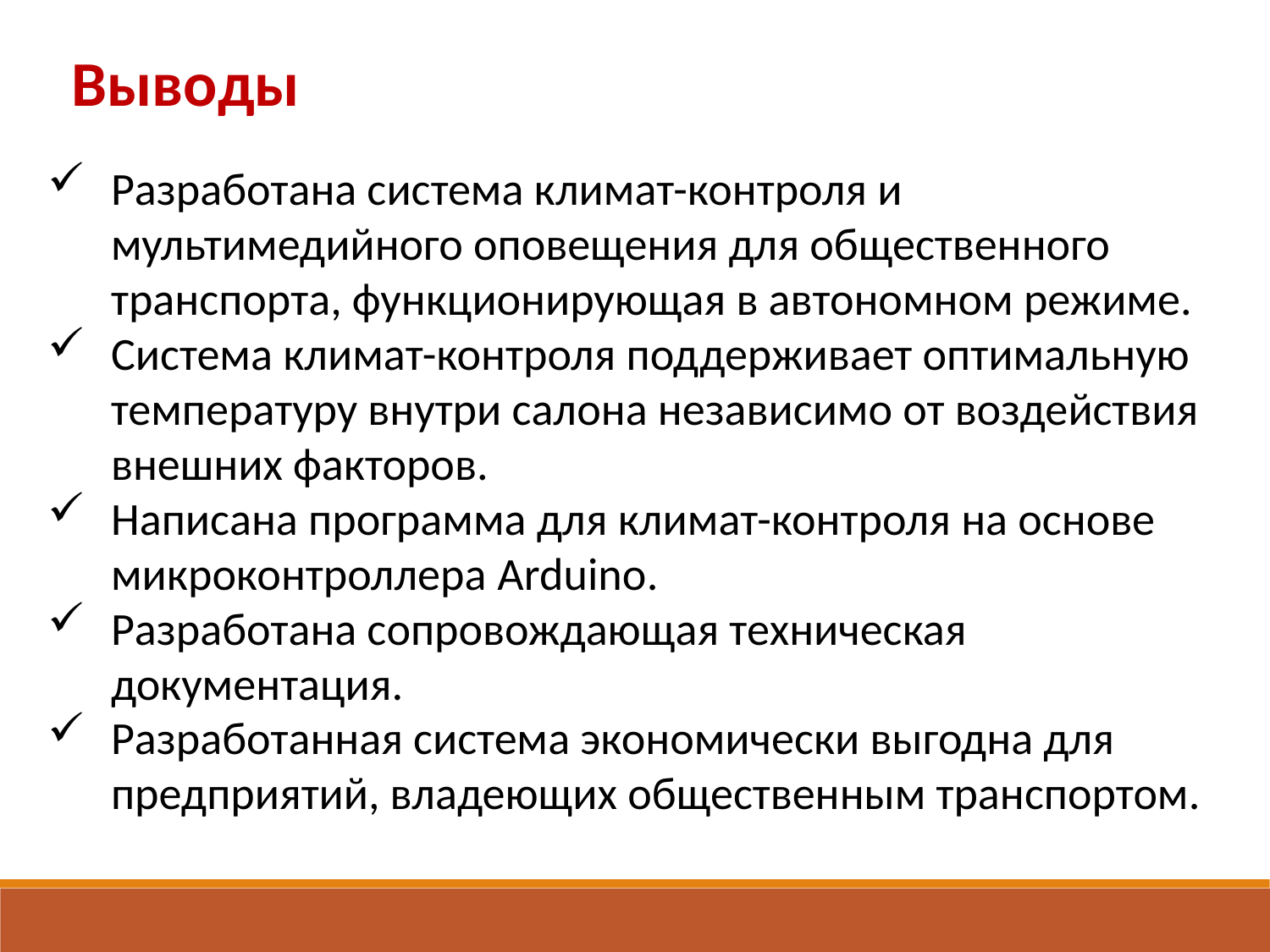

Выводы
Разработана система климат-контроля и мультимедийного оповещения для общественного транспорта, функционирующая в автономном режиме.
Система климат-контроля поддерживает оптимальную температуру внутри салона независимо от воздействия внешних факторов.
Написана программа для климат-контроля на основе микроконтроллера Arduino.
Разработана сопровождающая техническая документация.
Разработанная система экономически выгодна для предприятий, владеющих общественным транспортом.